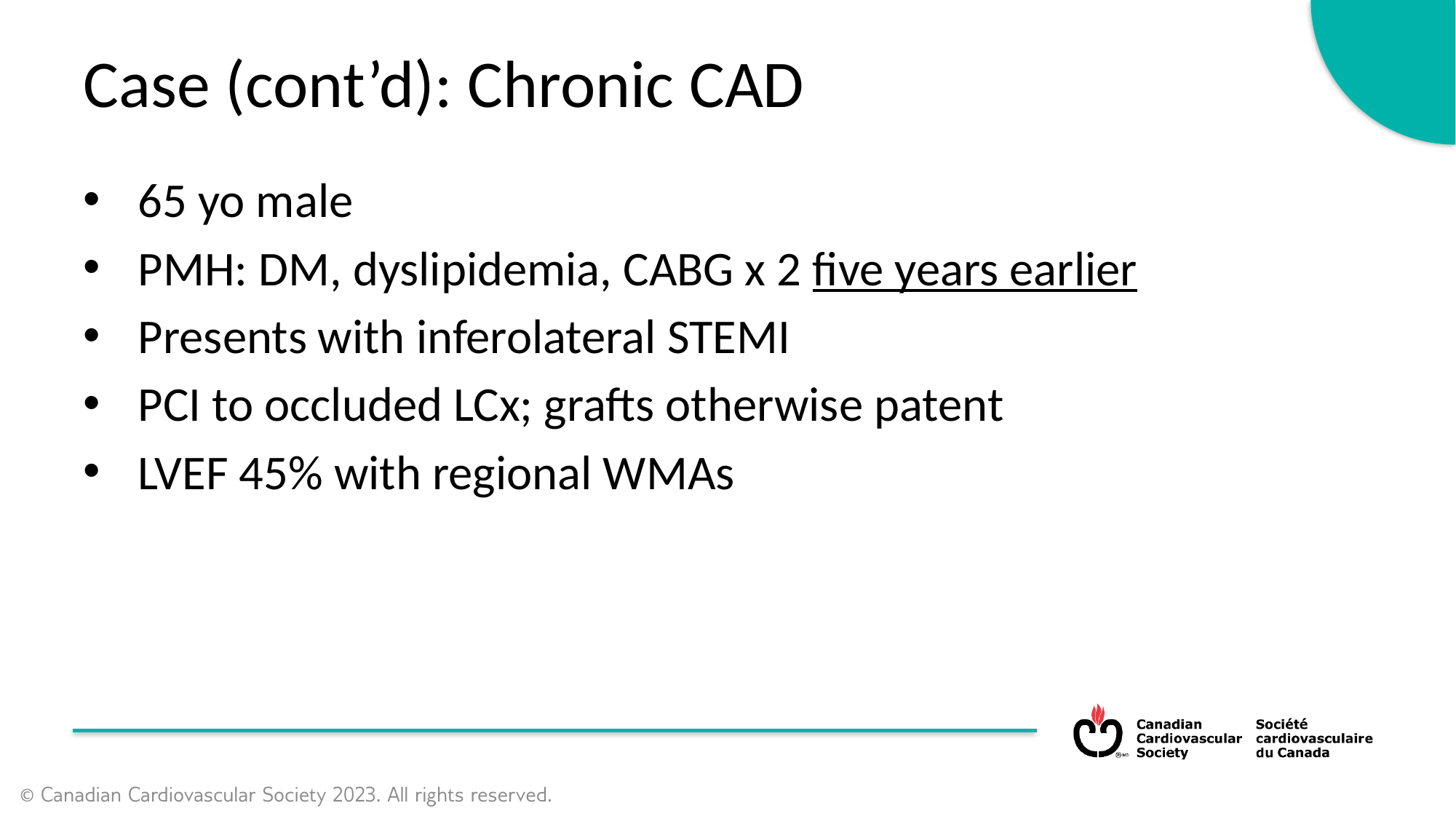

Case (cont’d): Chronic CAD
65 yo male
PMH: DM, dyslipidemia, CABG x 2 five years earlier
Presents with inferolateral STEMI
PCI to occluded LCx; grafts otherwise patent
LVEF 45% with regional WMAs

© Canadian Cardiovascular Society 2023. All rights reserved.